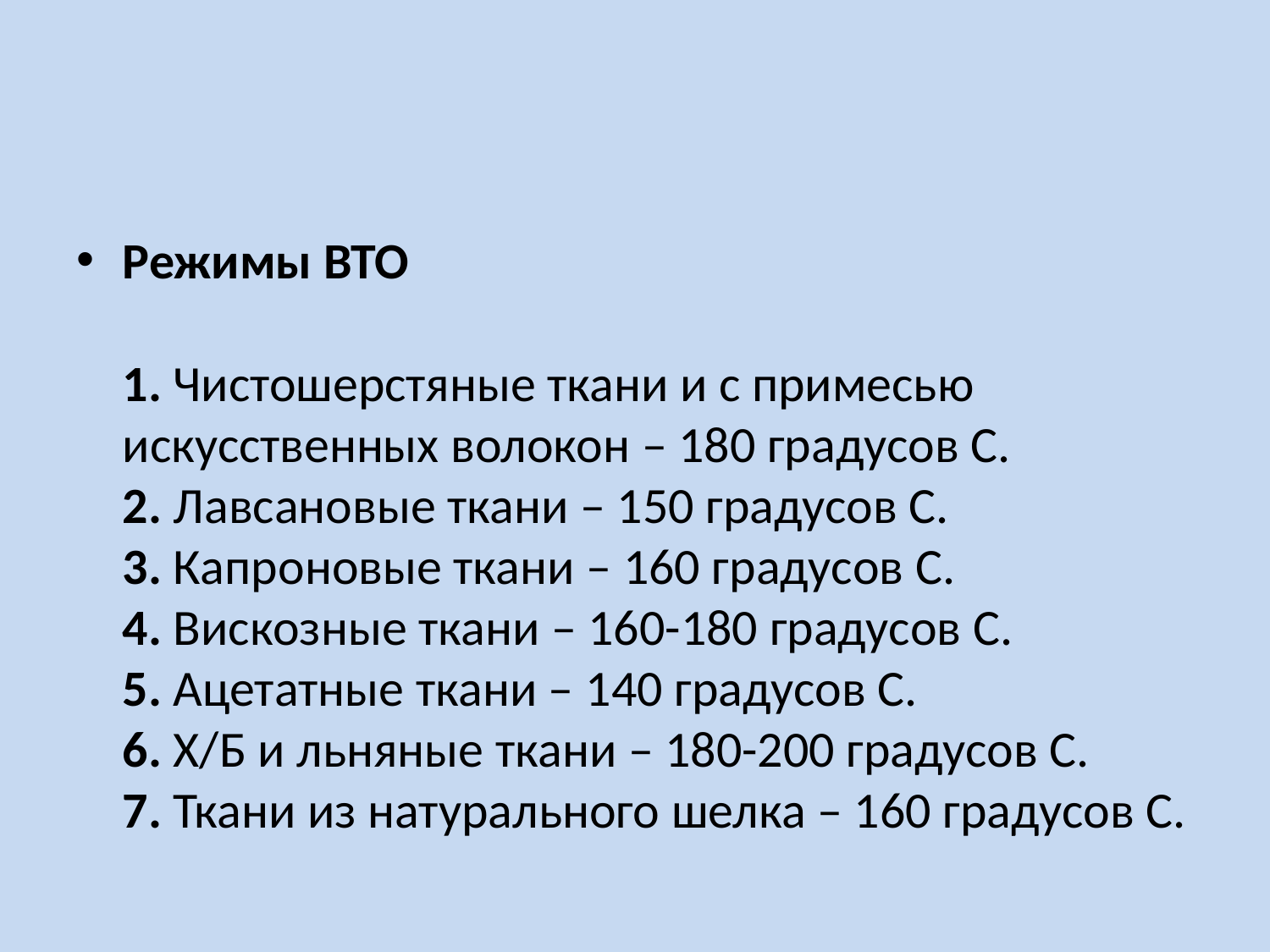

#
Режимы ВТО
1. Чистошерстяные ткани и с примесью искусственных волокон – 180 градусов С.
2. Лавсановые ткани – 150 градусов С.
3. Капроновые ткани – 160 градусов С.
4. Вискозные ткани – 160-180 градусов С.
5. Ацетатные ткани – 140 градусов С.
6. Х/Б и льняные ткани – 180-200 градусов С.
7. Ткани из натурального шелка – 160 градусов С.